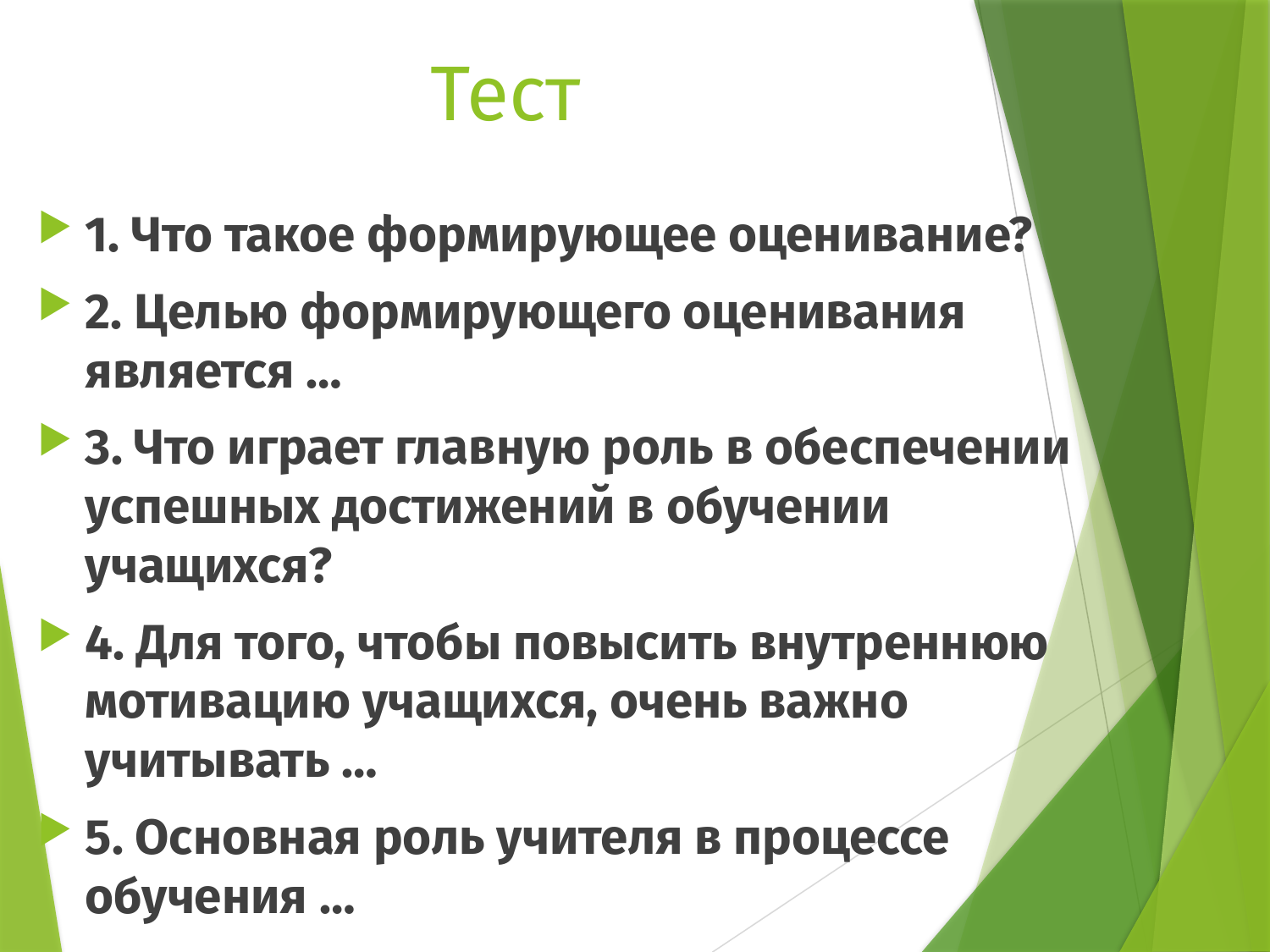

# Тест
1. Что такое формирующее оценивание?
2. Целью формирующего оценивания является …
3. Что играет главную роль в обеспечении успешных достижений в обучении учащихся?
4. Для того, чтобы повысить внутреннюю мотивацию учащихся, очень важно учитывать …
5. Основная роль учителя в процессе обучения …